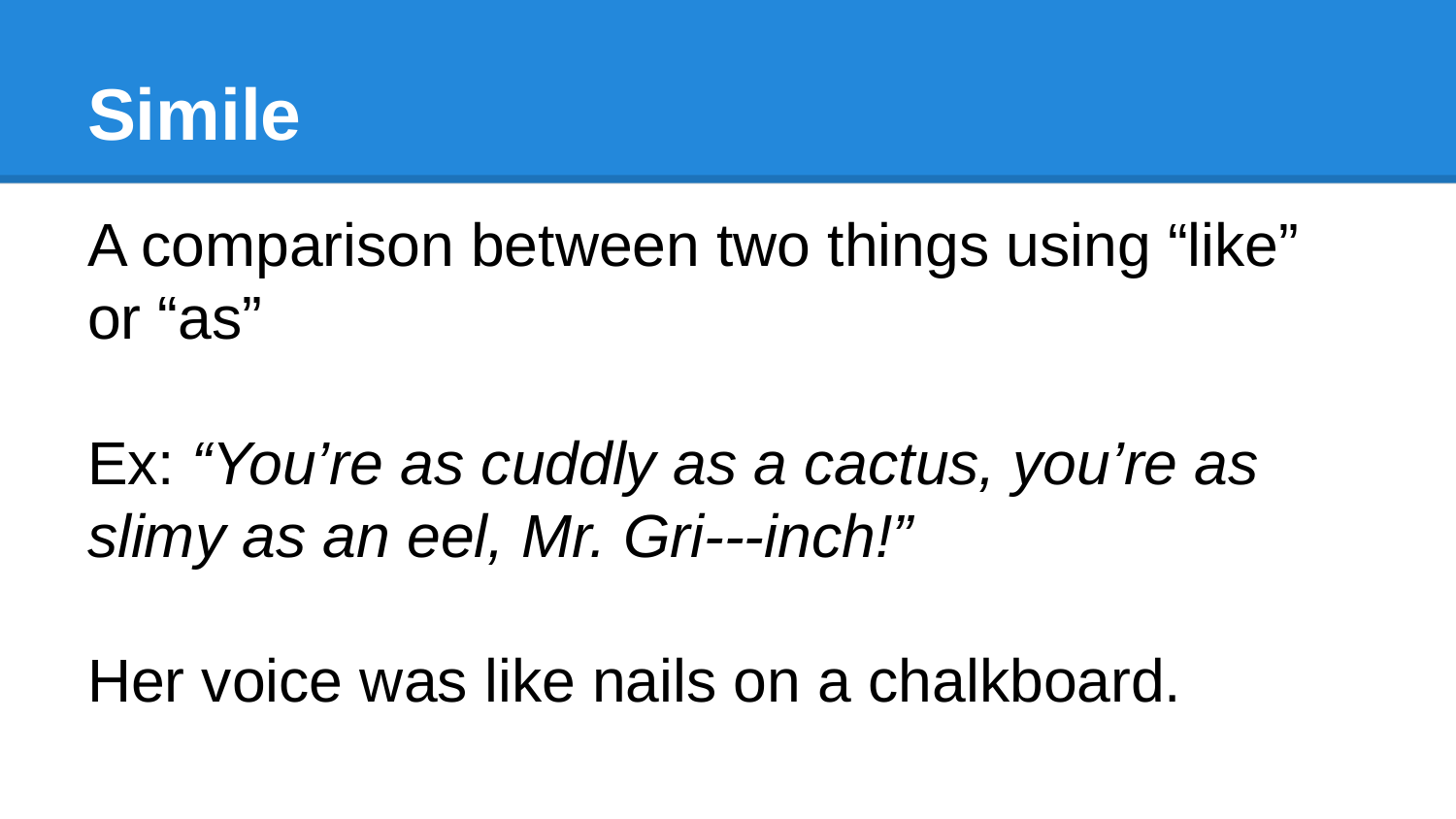

# Simile
A comparison between two things using “like” or “as”

Ex: “You’re as cuddly as a cactus, you’re as slimy as an eel, Mr. Gri---inch!”

Her voice was like nails on a chalkboard.